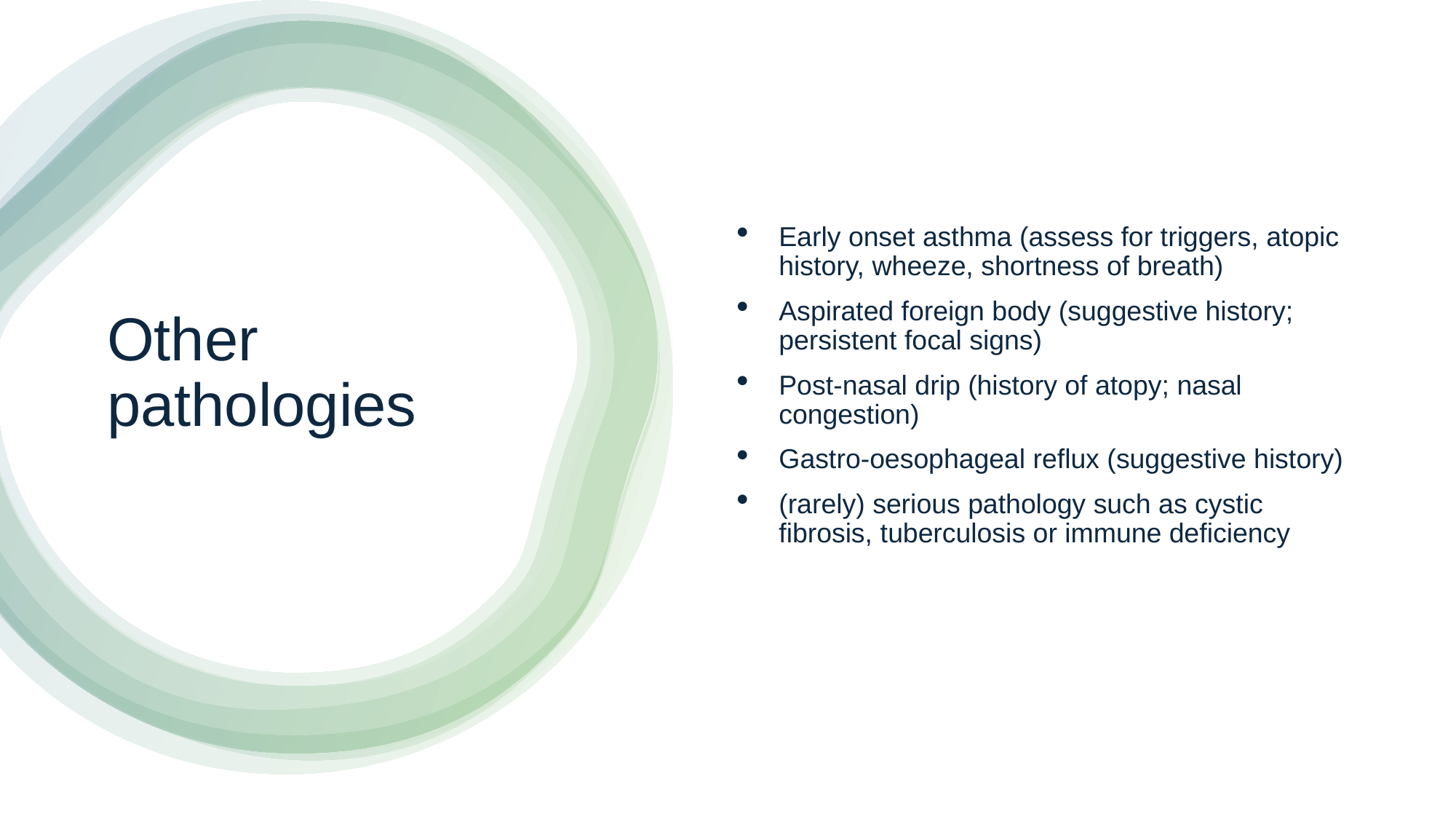

Early onset asthma (assess for triggers, atopic history, wheeze, shortness of breath)
Aspirated foreign body (suggestive history; persistent focal signs)
Post-nasal drip (history of atopy; nasal congestion)
Gastro-oesophageal reflux (suggestive history)
(rarely) serious pathology such as cystic fibrosis, tuberculosis or immune deficiency

# Other pathologies